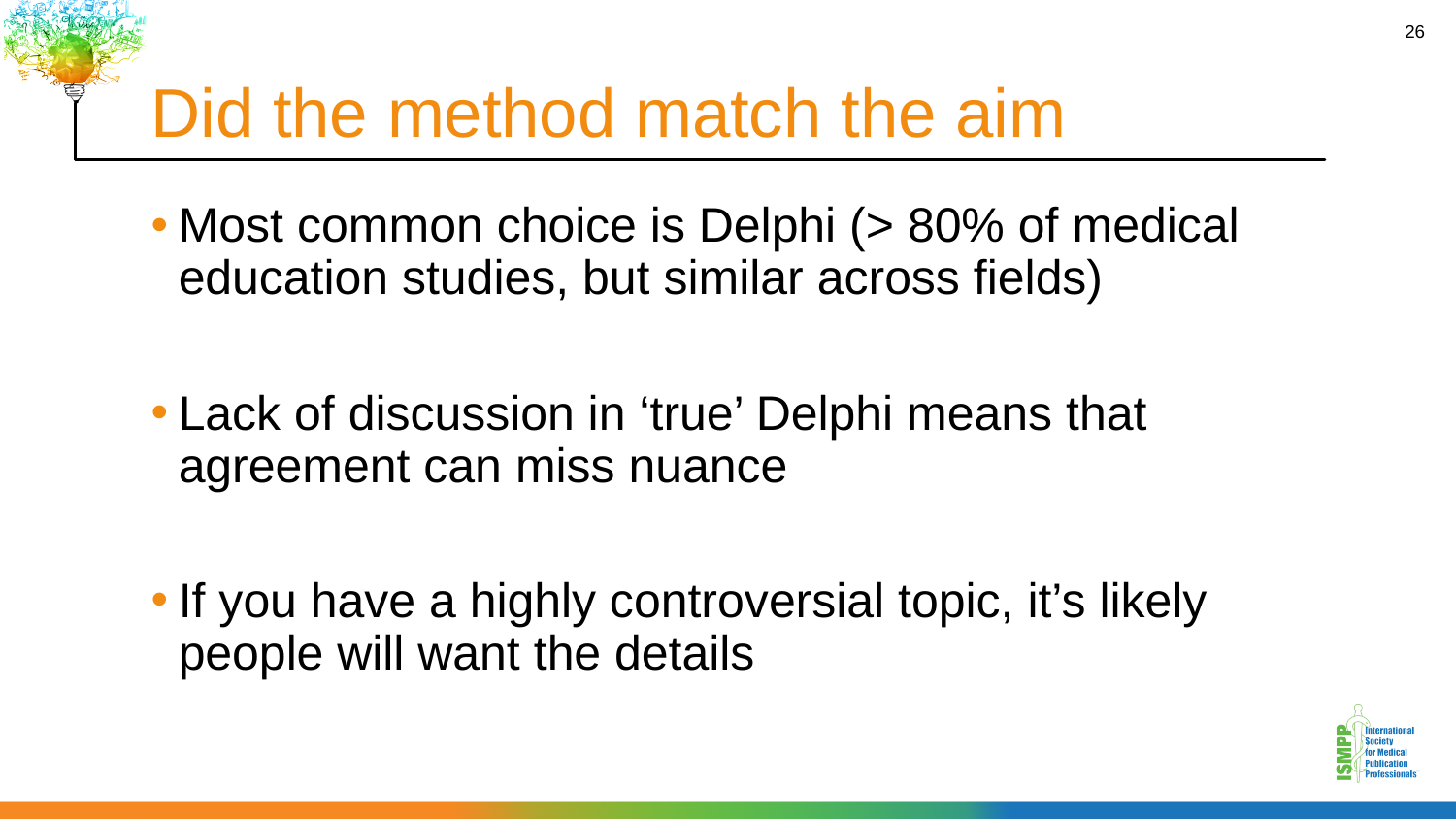

# Did the method match the aim
26
Most common choice is Delphi (> 80% of medical education studies, but similar across fields)

Lack of discussion in ‘true’ Delphi means that agreement can miss nuance

If you have a highly controversial topic, it’s likely people will want the details